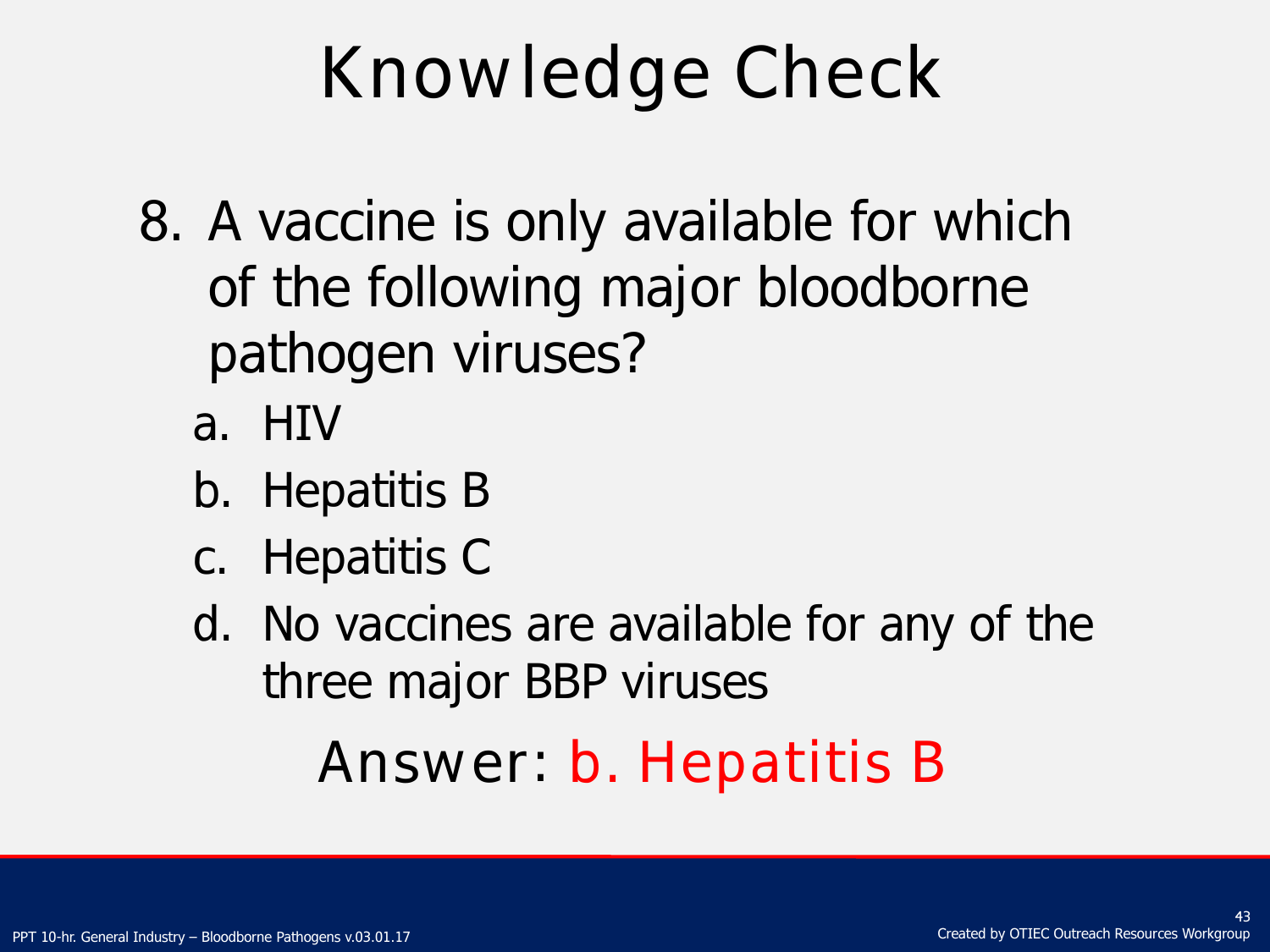

# Knowledge Check
A vaccine is only available for which of the following major bloodborne pathogen viruses?
HIV
Hepatitis B
Hepatitis C
No vaccines are available for any of the three major BBP viruses
Answer: b. Hepatitis B